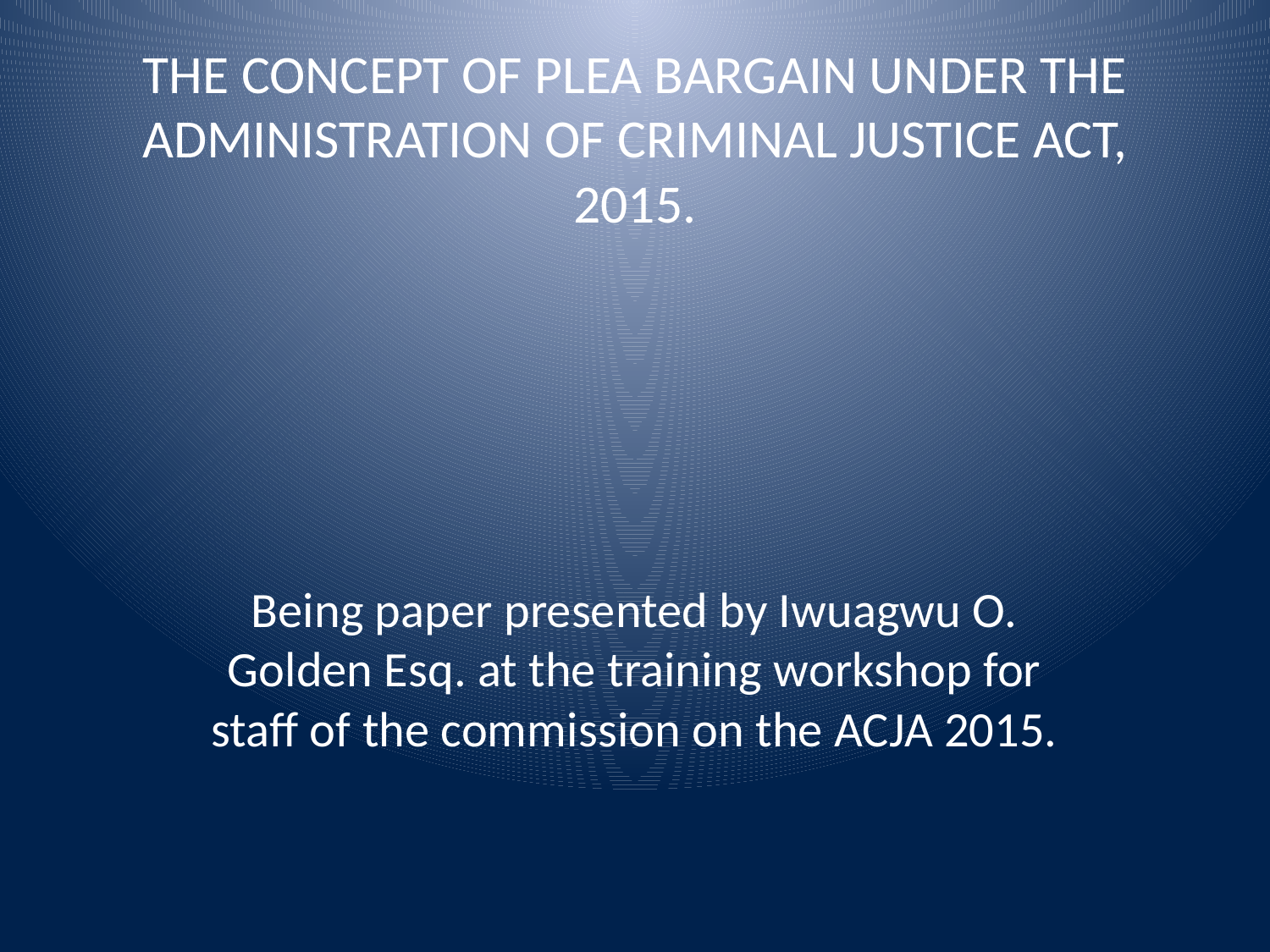

# THE CONCEPT OF PLEA BARGAIN UNDER THE ADMINISTRATION OF CRIMINAL JUSTICE ACT, 2015.
Being paper presented by Iwuagwu O. Golden Esq. at the training workshop for staff of the commission on the ACJA 2015.